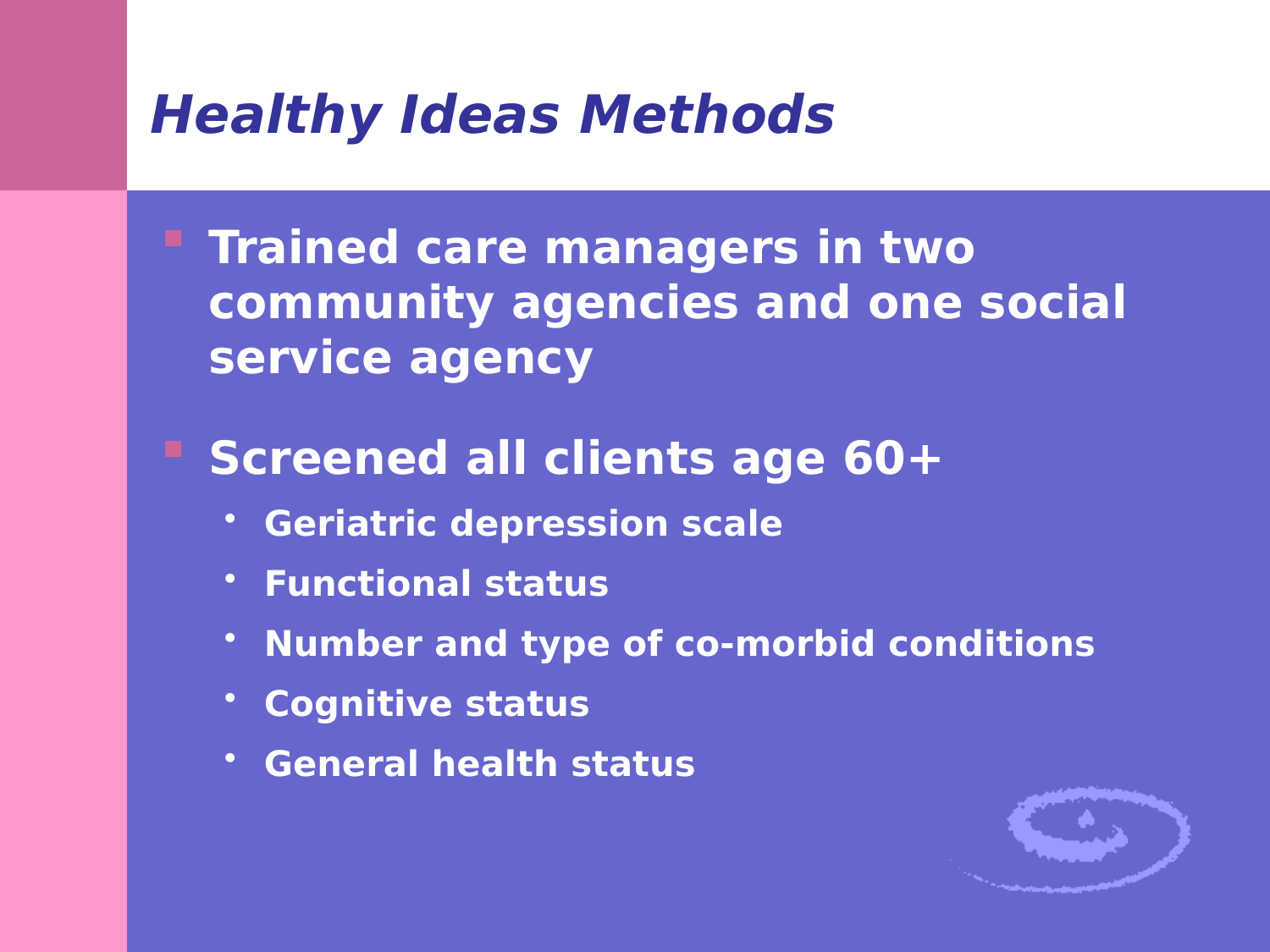

# Healthy Ideas Methods
Trained care managers in two community agencies and one social service agency
Screened all clients age 60+
Geriatric depression scale
Functional status
Number and type of co-morbid conditions
Cognitive status
General health status